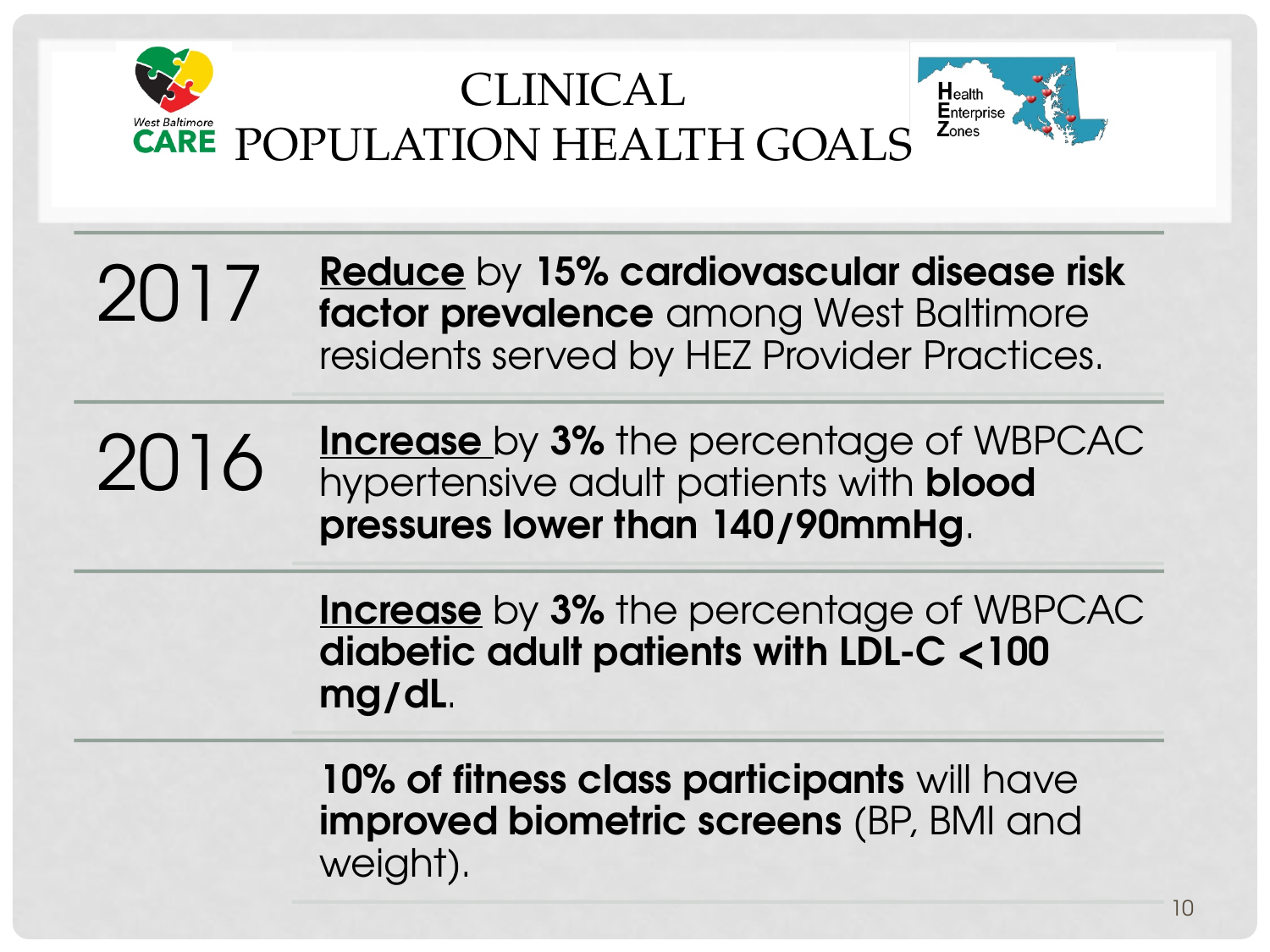

# Clinical Population Health Goals
2017
Reduce by 15% cardiovascular disease risk factor prevalence among West Baltimore residents served by HEZ Provider Practices.
2016
Increase by 3% the percentage of WBPCAC hypertensive adult patients with blood pressures lower than 140/90mmHg.

Increase by 3% the percentage of WBPCAC diabetic adult patients with LDL-C <100 mg/dL.

10% of fitness class participants will have improved biometric screens (BP, BMI and weight).
10